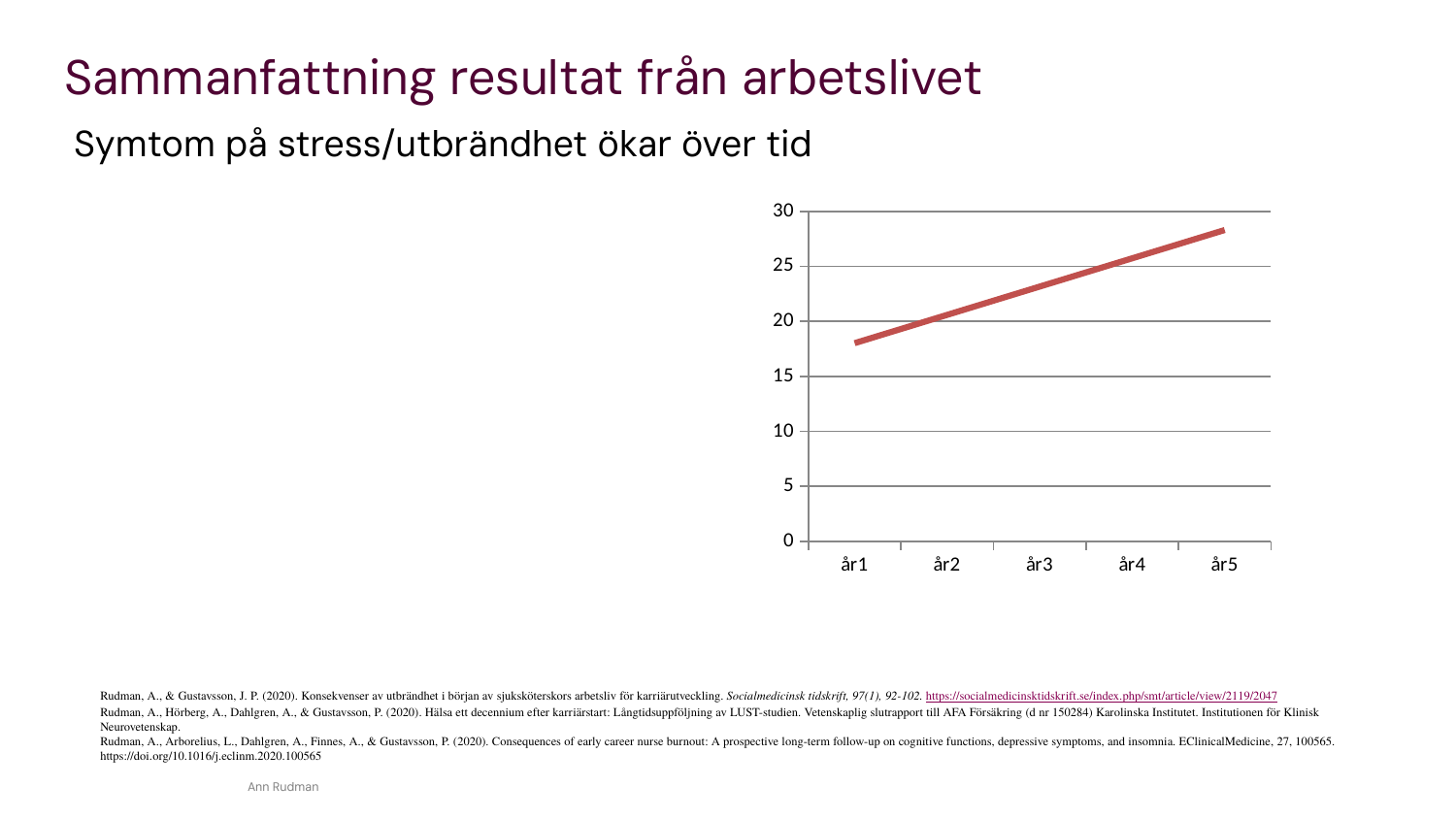

Sammanfattning resultat från arbetslivet
Symtom på stress/utbrändhet ökar över tid

### Chart

| Category | Utbr-symptom |
|---|---|
| år1 | 19.0 |
| år2 | 19.6 |
| år3 | 22.1 |
| år4 | 26.9 |
| år5 | 28.2 |
Rudman, A., & Gustavsson, J. P. (2020). Konsekvenser av utbrändhet i början av sjuksköterskors arbetsliv för karriärutveckling. Socialmedicinsk tidskrift, 97(1), 92-102. https://socialmedicinsktidskrift.se/index.php/smt/article/view/2119/2047
Rudman, A., Hörberg, A., Dahlgren, A., & Gustavsson, P. (2020). Hälsa ett decennium efter karriärstart: Långtidsuppföljning av LUST-studien. Vetenskaplig slutrapport till AFA Försäkring (d nr 150284) Karolinska Institutet. Institutionen för Klinisk Neurovetenskap.
Rudman, A., Arborelius, L., Dahlgren, A., Finnes, A., & Gustavsson, P. (2020). Consequences of early career nurse burnout: A prospective long-term follow-up on cognitive functions, depressive symptoms, and insomnia. EClinicalMedicine, 27, 100565. https://doi.org/10.1016/j.eclinm.2020.100565
Ann Rudman